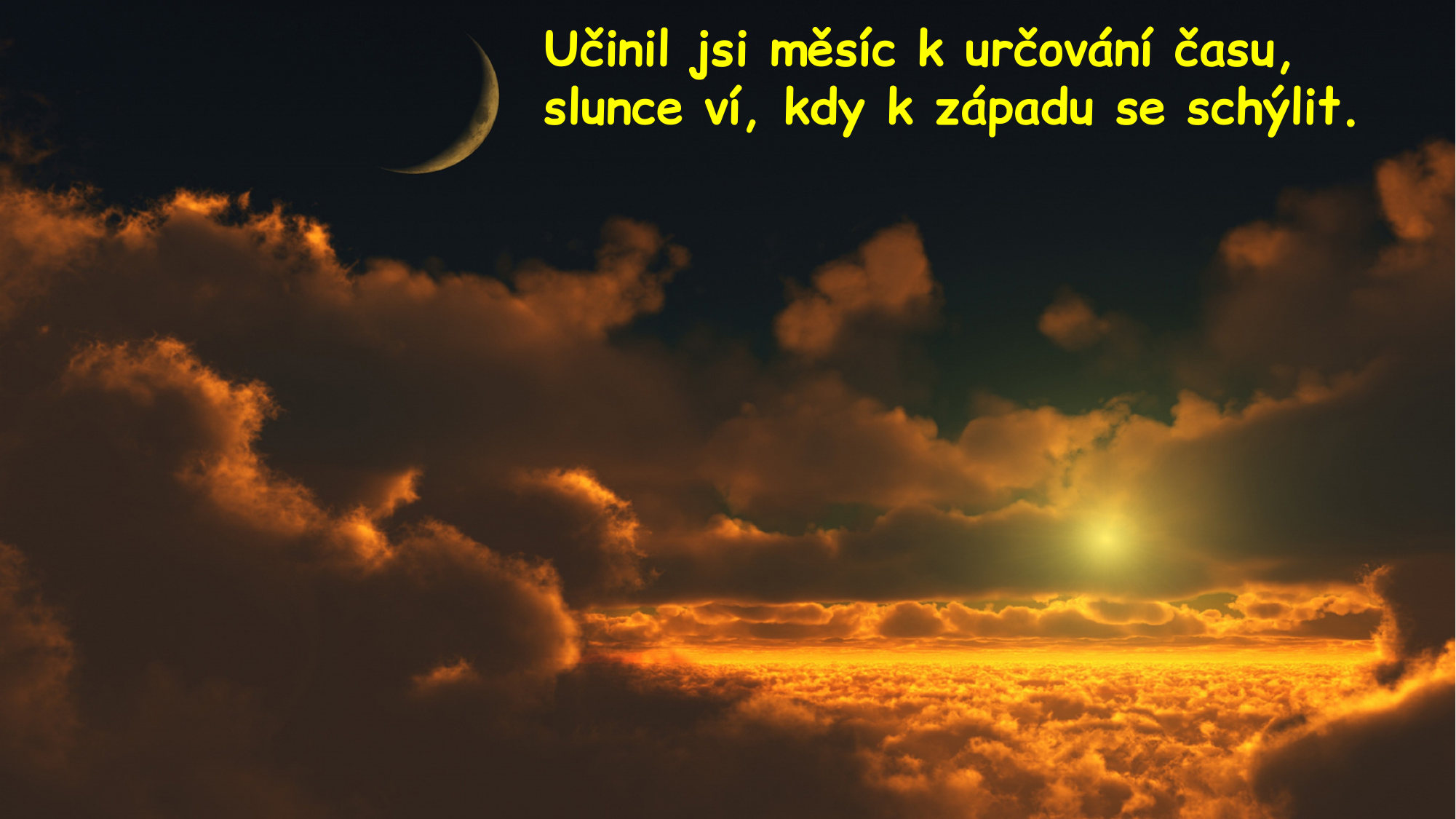

Učinil jsi měsíc k určování času, slunce ví, kdy k západu se schýlit.